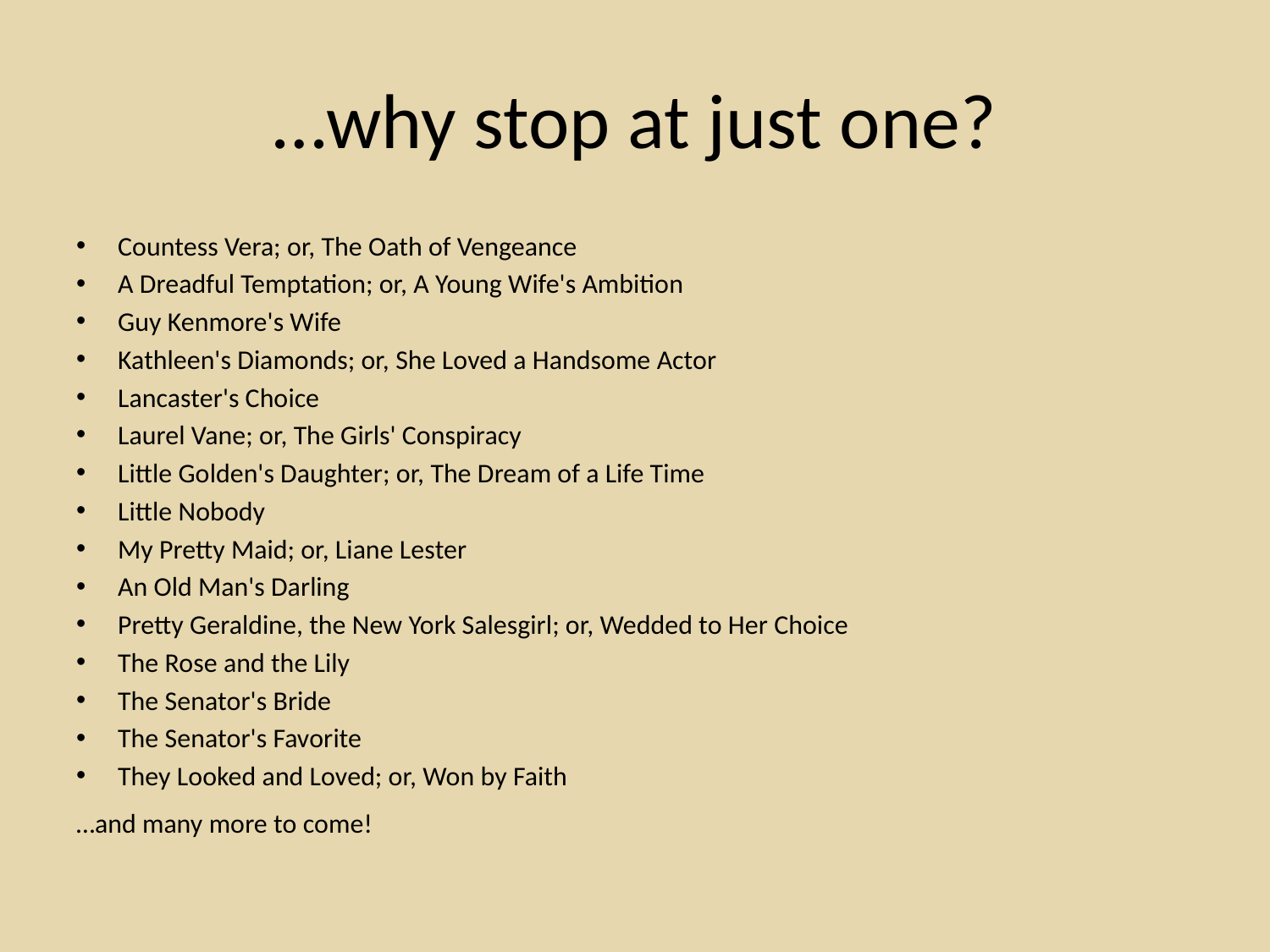

# …why stop at just one?
Countess Vera; or, The Oath of Vengeance
A Dreadful Temptation; or, A Young Wife's Ambition
Guy Kenmore's Wife
Kathleen's Diamonds; or, She Loved a Handsome Actor
Lancaster's Choice
Laurel Vane; or, The Girls' Conspiracy
Little Golden's Daughter; or, The Dream of a Life Time
Little Nobody
My Pretty Maid; or, Liane Lester
An Old Man's Darling
Pretty Geraldine, the New York Salesgirl; or, Wedded to Her Choice
The Rose and the Lily
The Senator's Bride
The Senator's Favorite
They Looked and Loved; or, Won by Faith

…and many more to come!